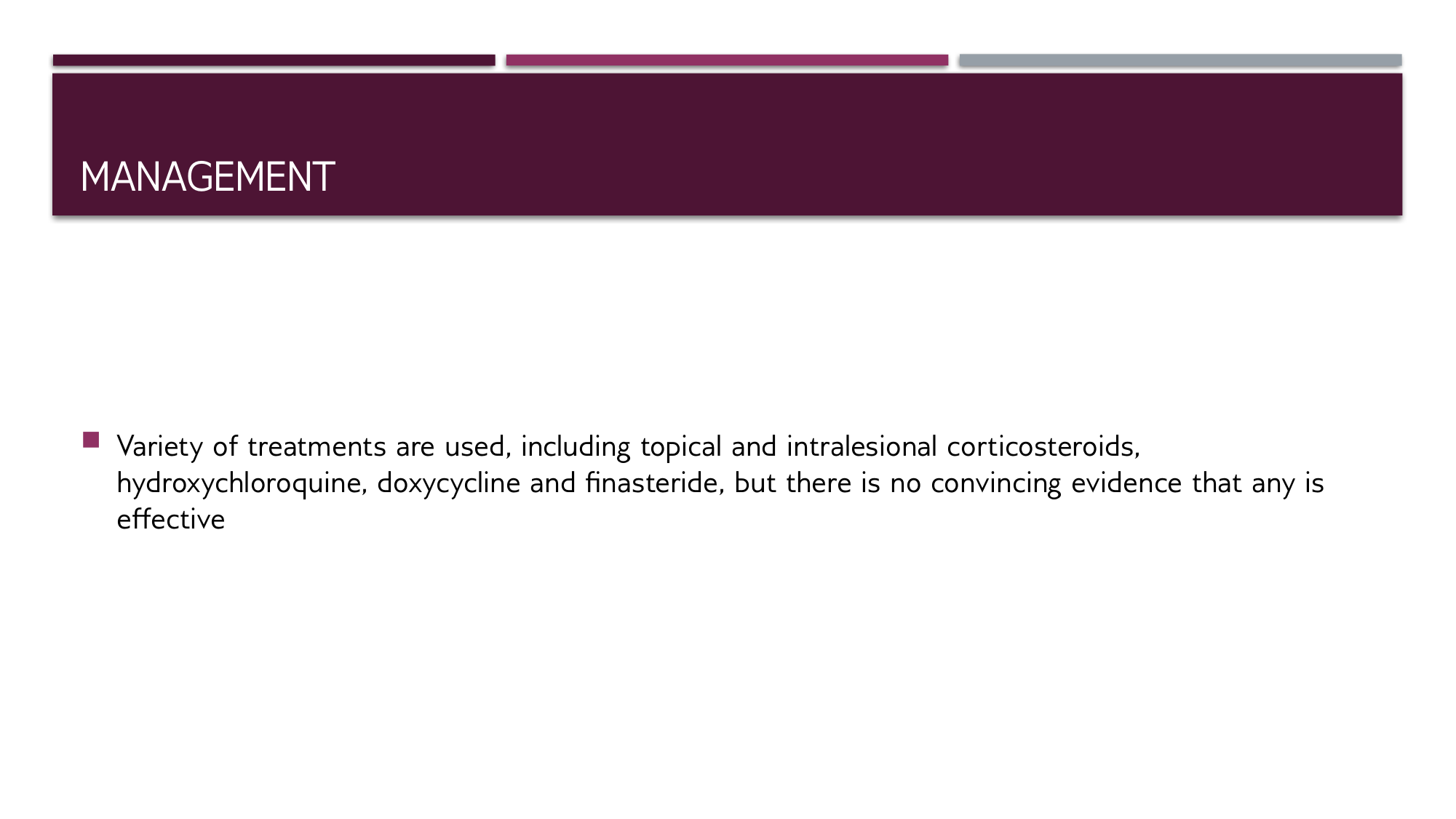

# Management
Variety of treatments are used, including topical and intralesional corticosteroids, hydroxychloroquine, doxycycline and finasteride, but there is no convincing evidence that any is effective